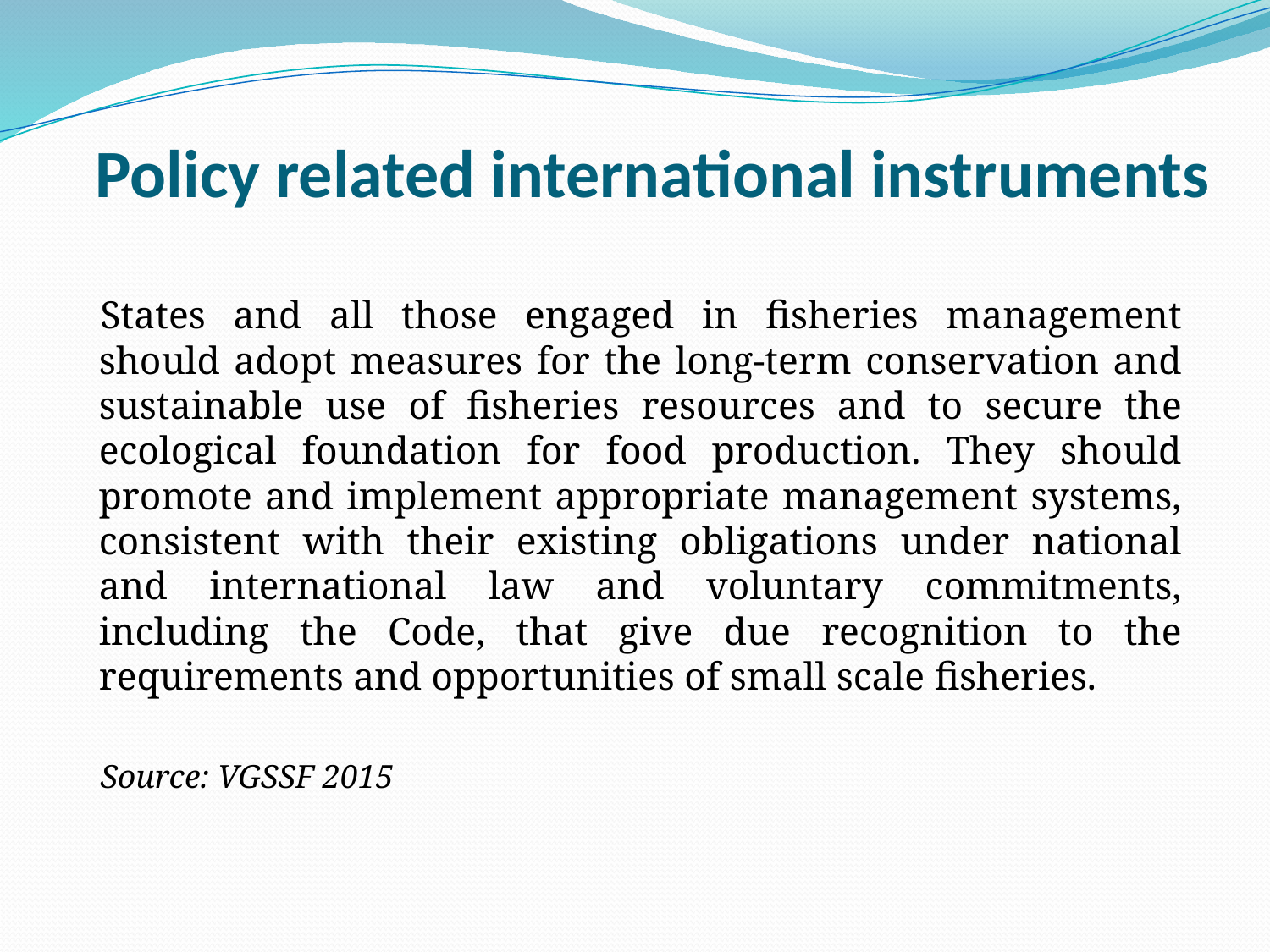

# Policy related international instruments

States and all those engaged in fisheries management should adopt measures for the long-term conservation and sustainable use of fisheries resources and to secure the ecological foundation for food production. They should promote and implement appropriate management systems, consistent with their existing obligations under national and international law and voluntary commitments, including the Code, that give due recognition to the requirements and opportunities of small scale fisheries.

Source: VGSSF 2015